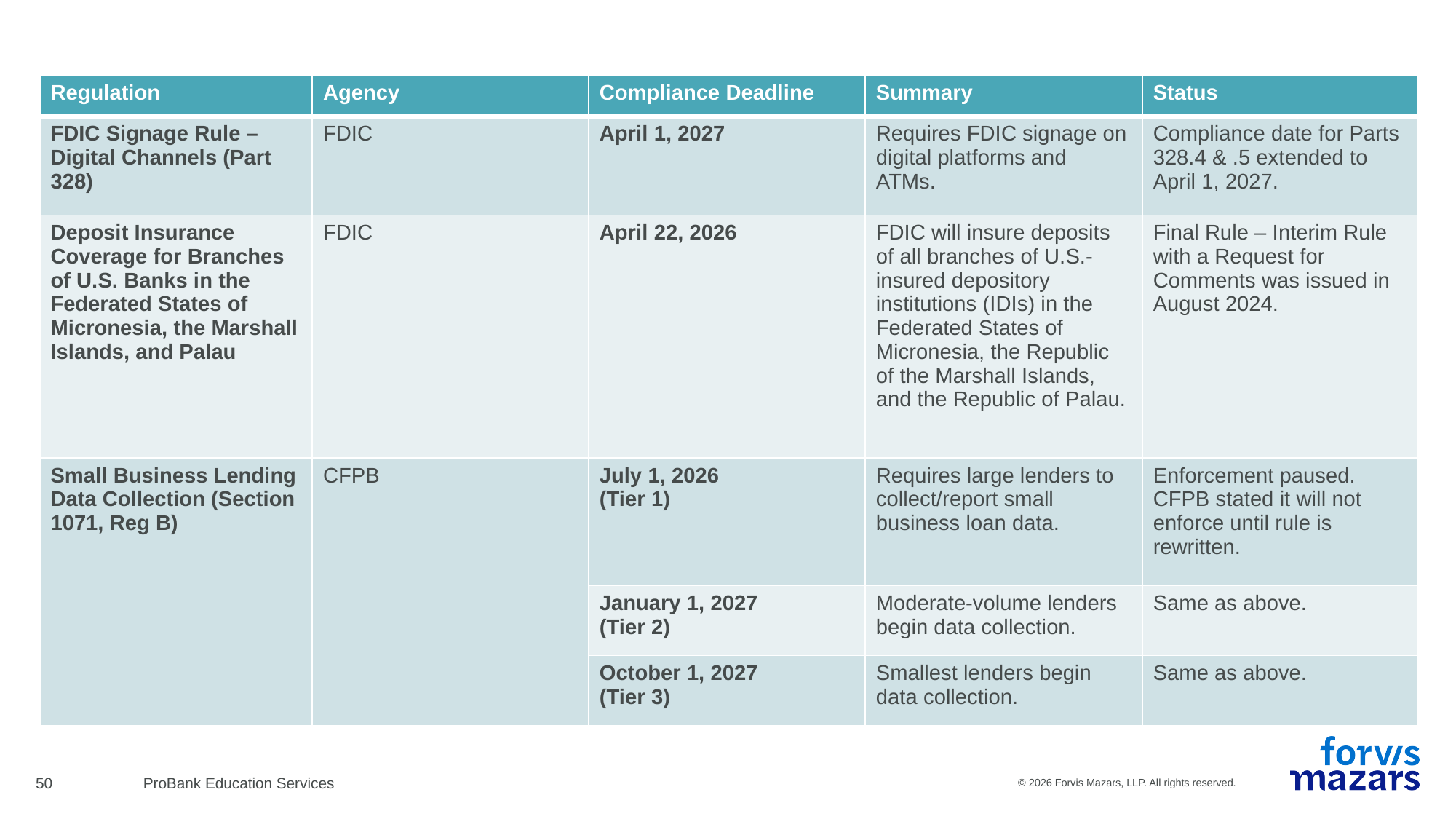

| Regulation | Agency | Compliance Deadline | Summary | Status |
| --- | --- | --- | --- | --- |
| FDIC Signage Rule – Digital Channels (Part 328) | FDIC | April 1, 2027 | Requires FDIC signage on digital platforms and ATMs. | Compliance date for Parts 328.4 & .5 extended to April 1, 2027. |
| Deposit Insurance Coverage for Branches of U.S. Banks in the Federated States of Micronesia, the Marshall Islands, and Palau | FDIC | April 22, 2026 | FDIC will insure deposits of all branches of U.S.-insured depository institutions (IDIs) in the Federated States of Micronesia, the Republic of the Marshall Islands, and the Republic of Palau. | Final Rule – Interim Rule with a Request for Comments was issued in August 2024. |
| Small Business Lending Data Collection (Section 1071, Reg B) | CFPB | July 1, 2026 (Tier 1) | Requires large lenders to collect/report small business loan data. | Enforcement paused. CFPB stated it will not enforce until rule is rewritten. |
|  |  | January 1, 2027 (Tier 2) | Moderate-volume lenders begin data collection. | Same as above. |
|  |  | October 1, 2027 (Tier 3) | Smallest lenders begin data collection. | Same as above. |
50
ProBank Education Services